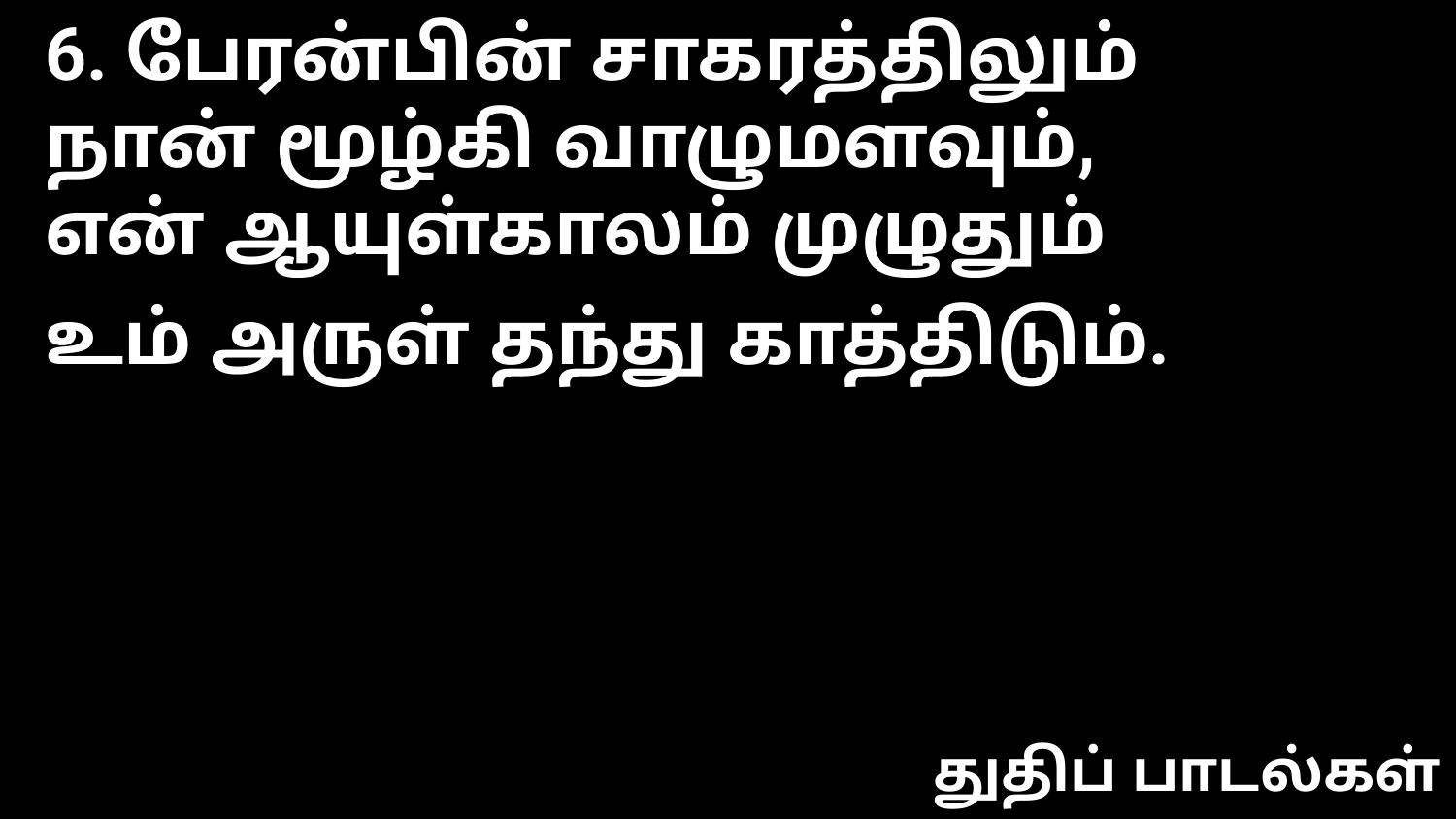

6. பேரன்பின் சாகரத்திலும்
நான் மூழ்கி வாழுமளவும்,
என் ஆயுள்காலம் முழுதும்
உம் அருள் தந்து காத்திடும்.
துதிப் பாடல்கள்